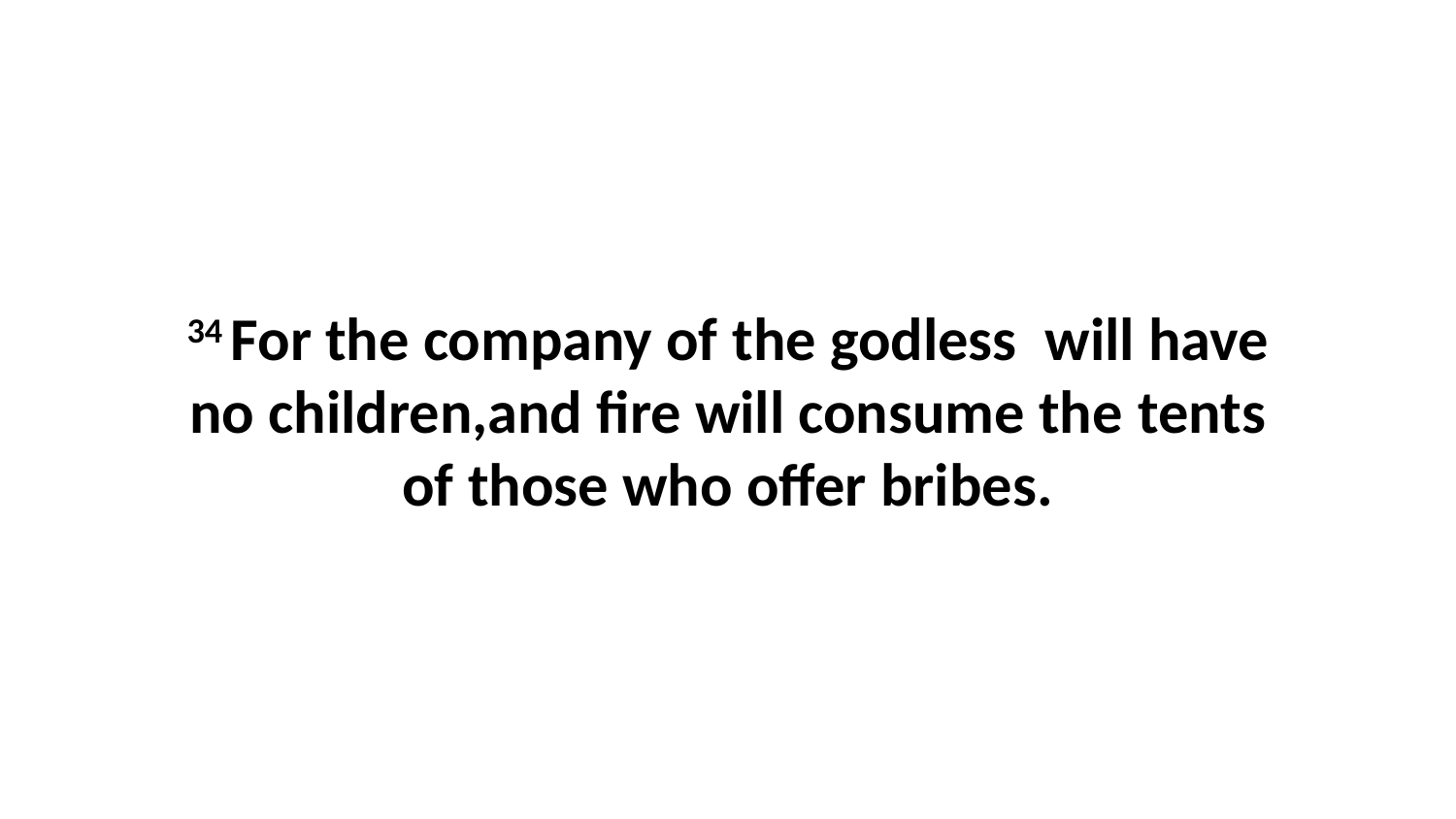

34 For the company of the godless  will have no children,and fire will consume the tents of those who offer bribes.